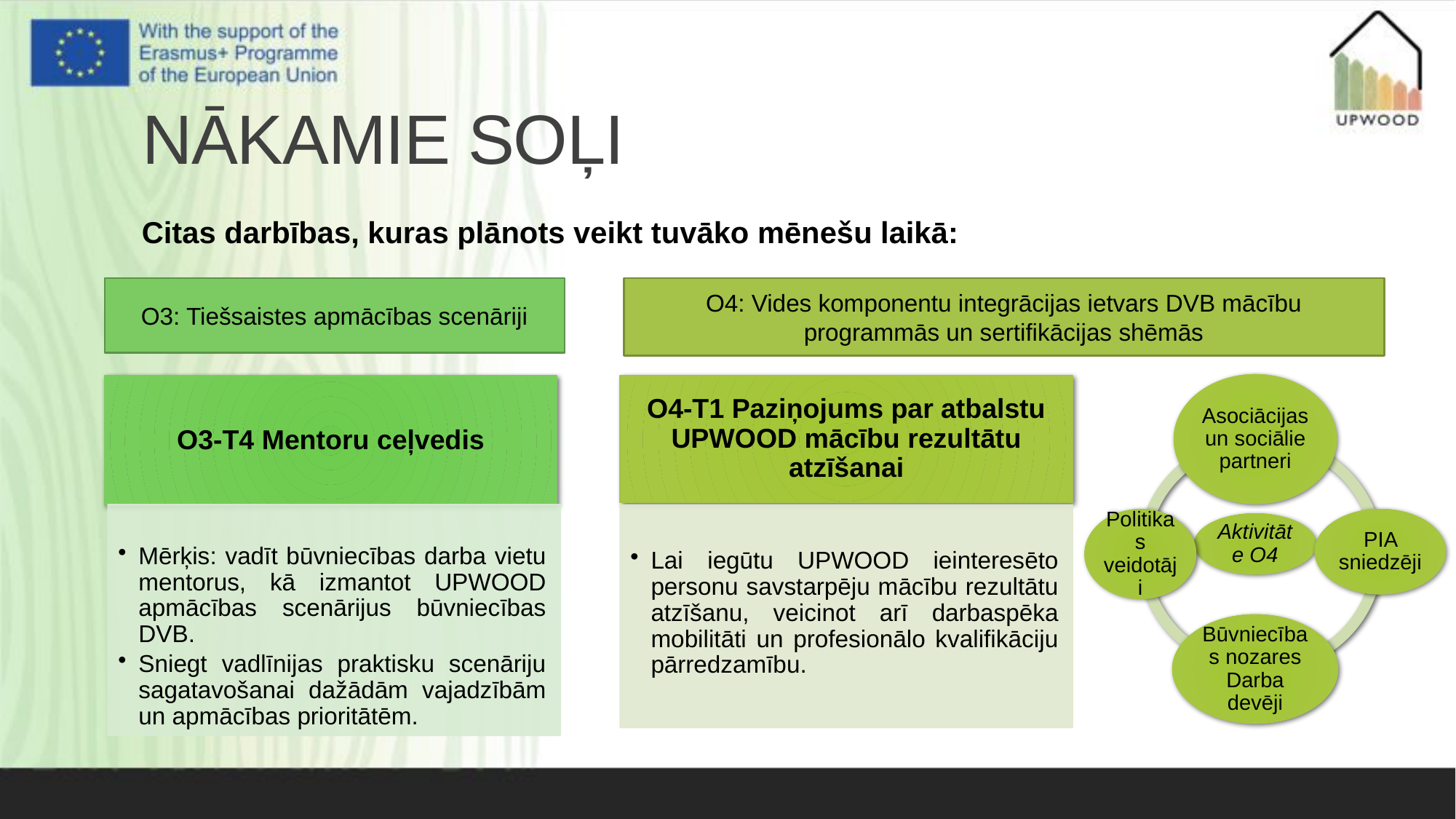

# NĀKAMIE SOĻI
Citas darbības, kuras plānots veikt tuvāko mēnešu laikā:
O3: Tiešsaistes apmācības scenāriji
O4: Vides komponentu integrācijas ietvars DVB mācību programmās un sertifikācijas shēmās
O3-T4 Mentoru ceļvedis

Mērķis: vadīt būvniecības darba vietu mentorus, kā izmantot UPWOOD apmācības scenārijus būvniecības DVB.
Sniegt vadlīnijas praktisku scenāriju sagatavošanai dažādām vajadzībām un apmācības prioritātēm.
O4-T1 Paziņojums par atbalstu UPWOOD mācību rezultātu atzīšanai

Lai iegūtu UPWOOD ieinteresēto personu savstarpēju mācību rezultātu atzīšanu, veicinot arī darbaspēka mobilitāti un profesionālo kvalifikāciju pārredzamību.
Aktivitāte O4
Asociācijas un sociālie partneri
PIA sniedzēji
Būvniecības nozares Darba devēji
Politikas veidotāji